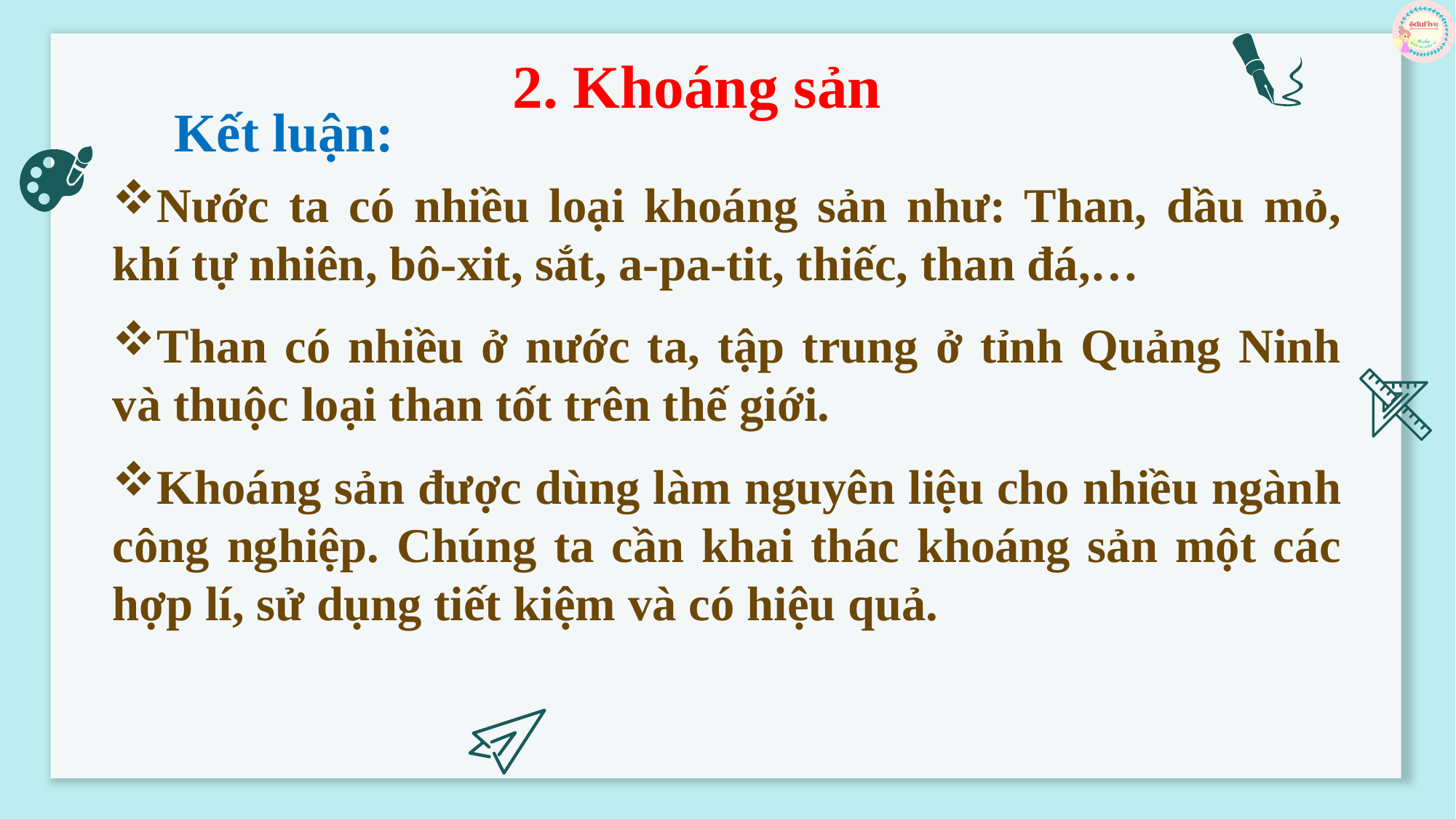

2. Khoáng sản
Kết luận:
Nước ta có nhiều loại khoáng sản như: Than, dầu mỏ, khí tự nhiên, bô-xit, sắt, a-pa-tit, thiếc, than đá,…
Than có nhiều ở nước ta, tập trung ở tỉnh Quảng Ninh và thuộc loại than tốt trên thế giới.
Khoáng sản được dùng làm nguyên liệu cho nhiều ngành công nghiệp. Chúng ta cần khai thác khoáng sản một các hợp lí, sử dụng tiết kiệm và có hiệu quả.